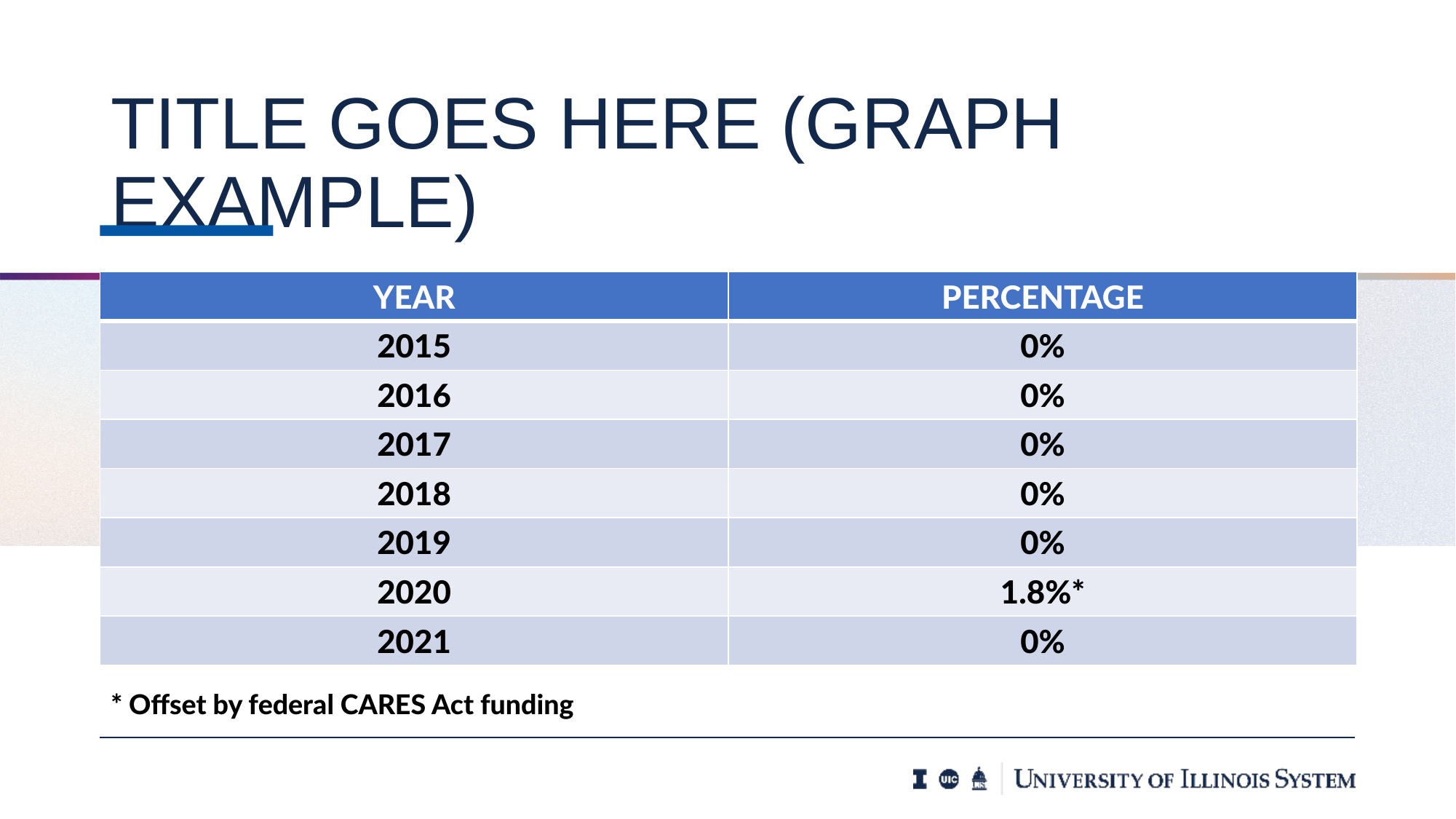

# Title goes here (graph example)

| YEAR | PERCENTAGE |
| --- | --- |
| 2015 | 0% |
| 2016 | 0% |
| 2017 | 0% |
| 2018 | 0% |
| 2019 | 0% |
| 2020 | 1.8%\* |
| 2021 | 0% |
* Offset by federal CARES Act funding